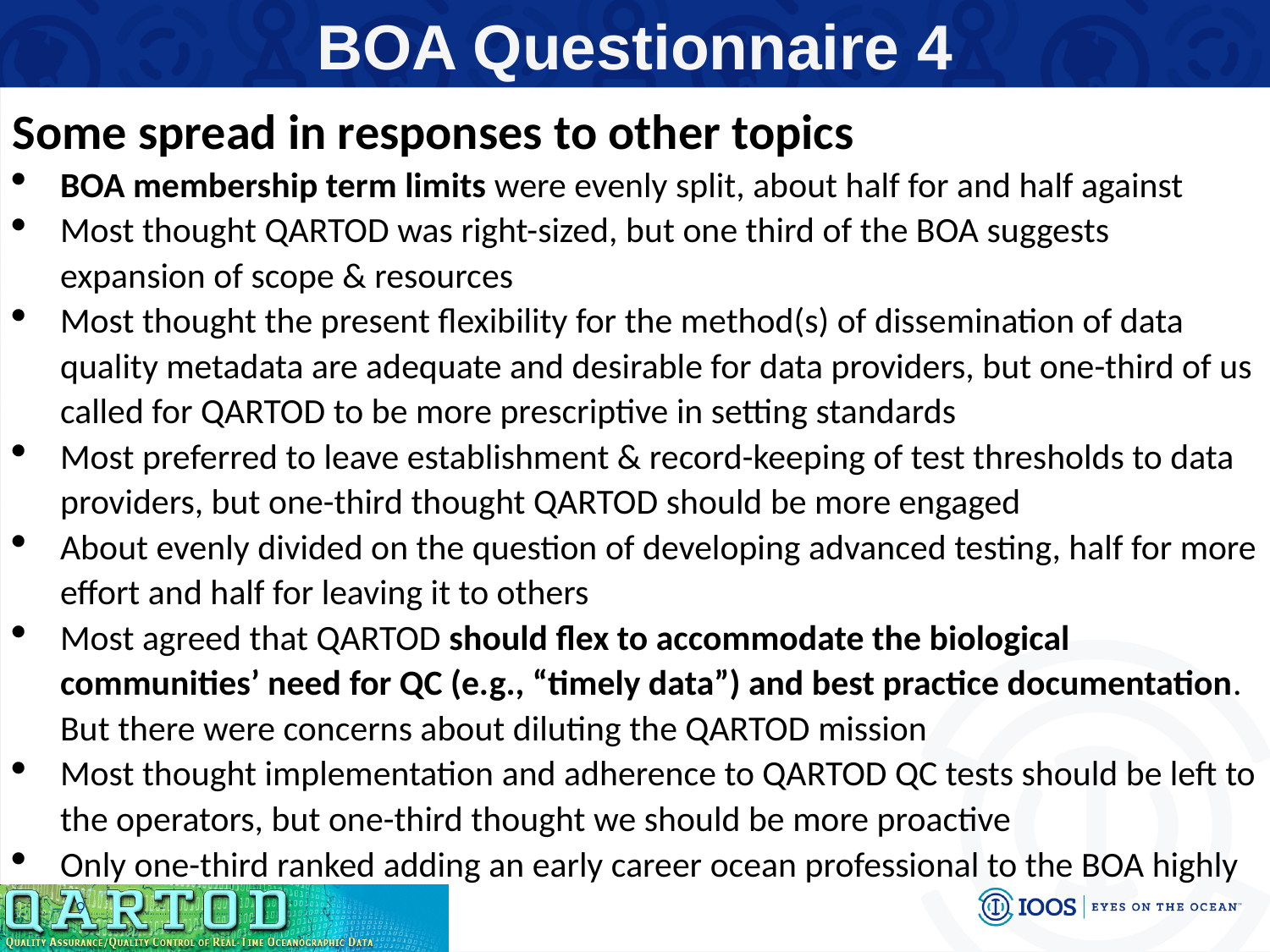

BOA Questionnaire 4
Some spread in responses to other topics
BOA membership term limits were evenly split, about half for and half against
Most thought QARTOD was right-sized, but one third of the BOA suggests expansion of scope & resources
Most thought the present flexibility for the method(s) of dissemination of data quality metadata are adequate and desirable for data providers, but one-third of us called for QARTOD to be more prescriptive in setting standards
Most preferred to leave establishment & record-keeping of test thresholds to data providers, but one-third thought QARTOD should be more engaged
About evenly divided on the question of developing advanced testing, half for more effort and half for leaving it to others
Most agreed that QARTOD should flex to accommodate the biological communities’ need for QC (e.g., “timely data”) and best practice documentation. But there were concerns about diluting the QARTOD mission
Most thought implementation and adherence to QARTOD QC tests should be left to the operators, but one-third thought we should be more proactive
Only one-third ranked adding an early career ocean professional to the BOA highly
9